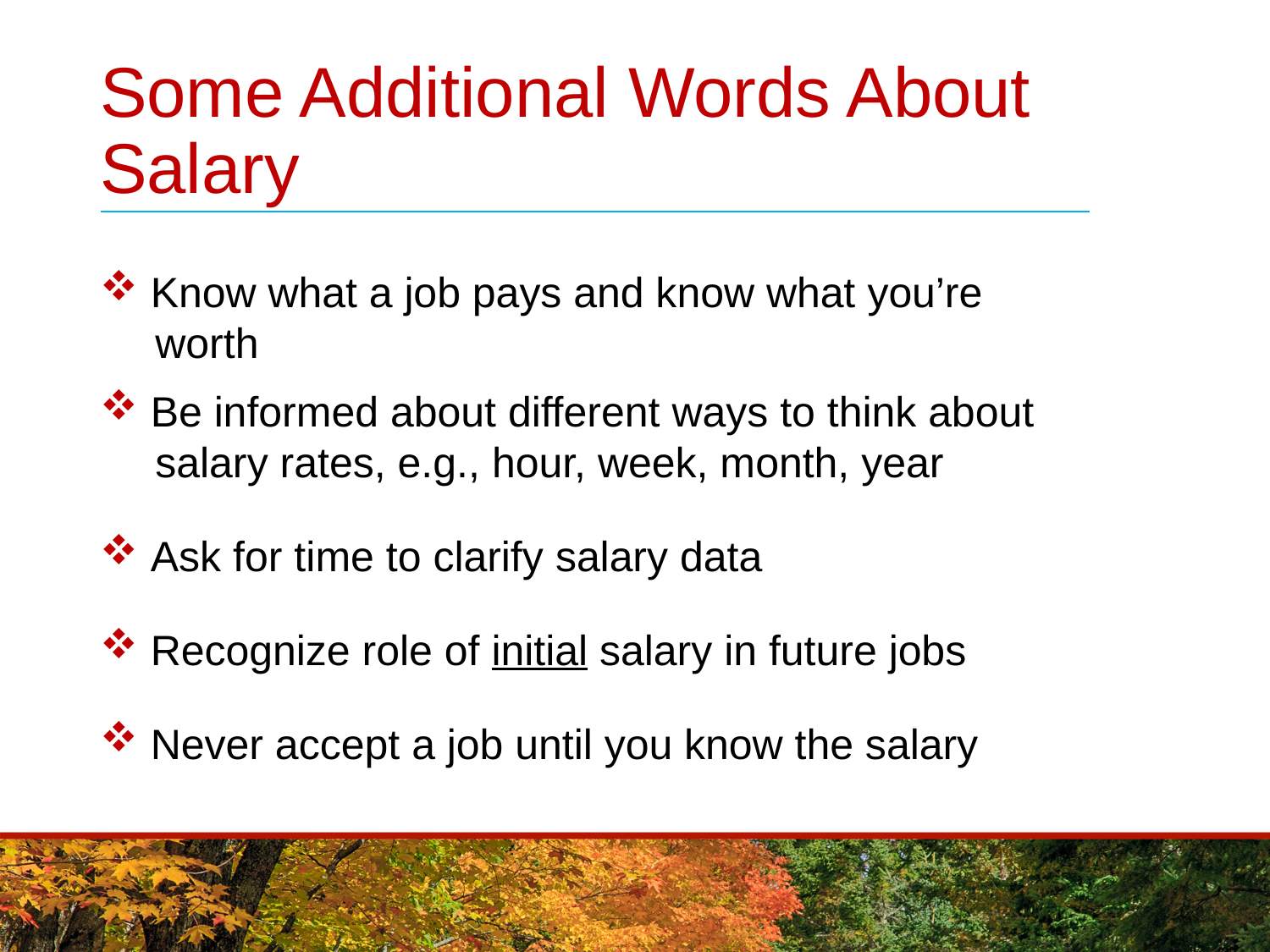

# Some Additional Words About Salary
 Know what a job pays and know what you’re
  worth
 Be informed about different ways to think about
  salary rates, e.g., hour, week, month, year
 Ask for time to clarify salary data
 Recognize role of initial salary in future jobs
 Never accept a job until you know the salary